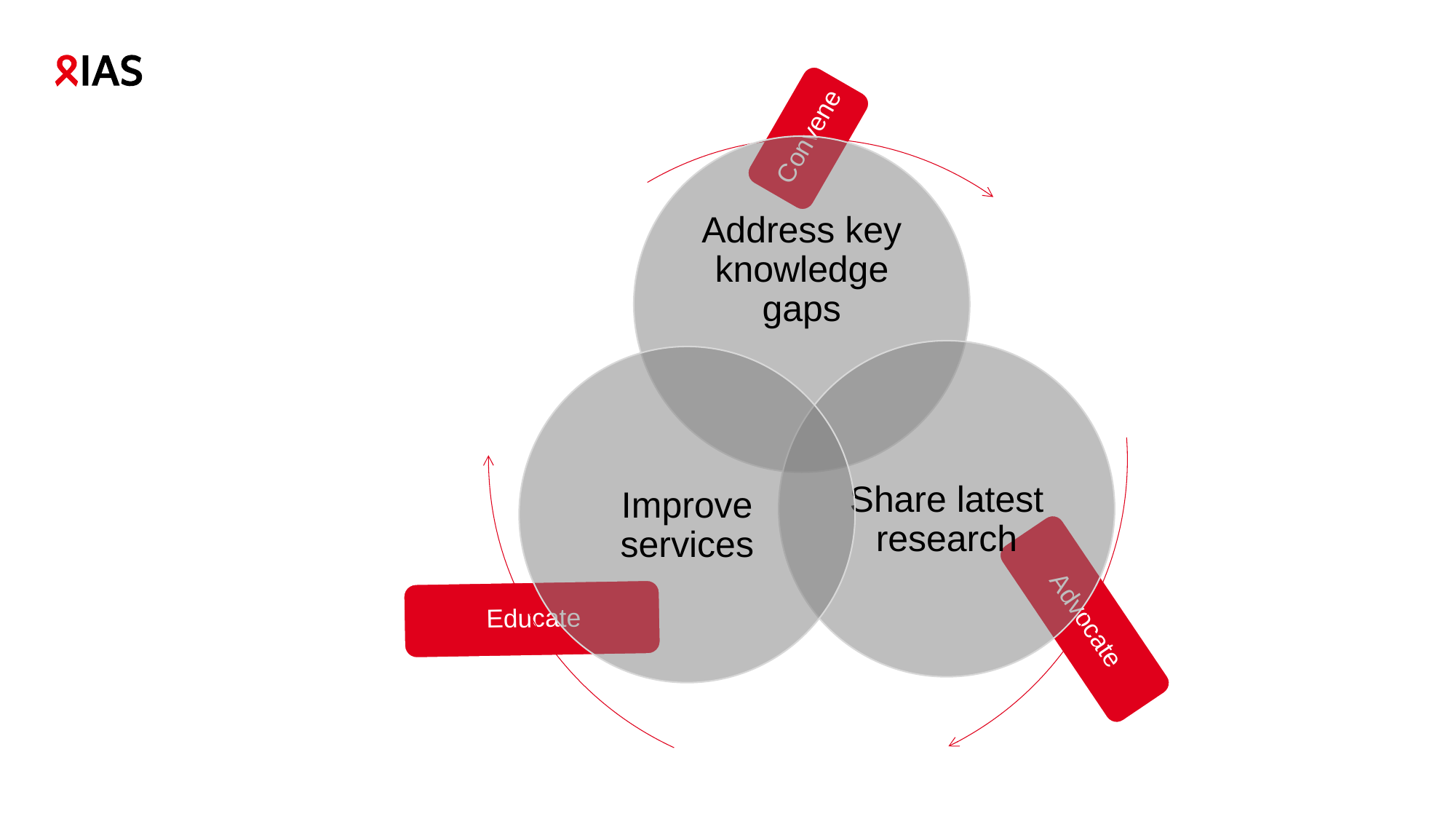

Convene
Advocate
Educate
Address key knowledge gaps
Share latest research
Improve services